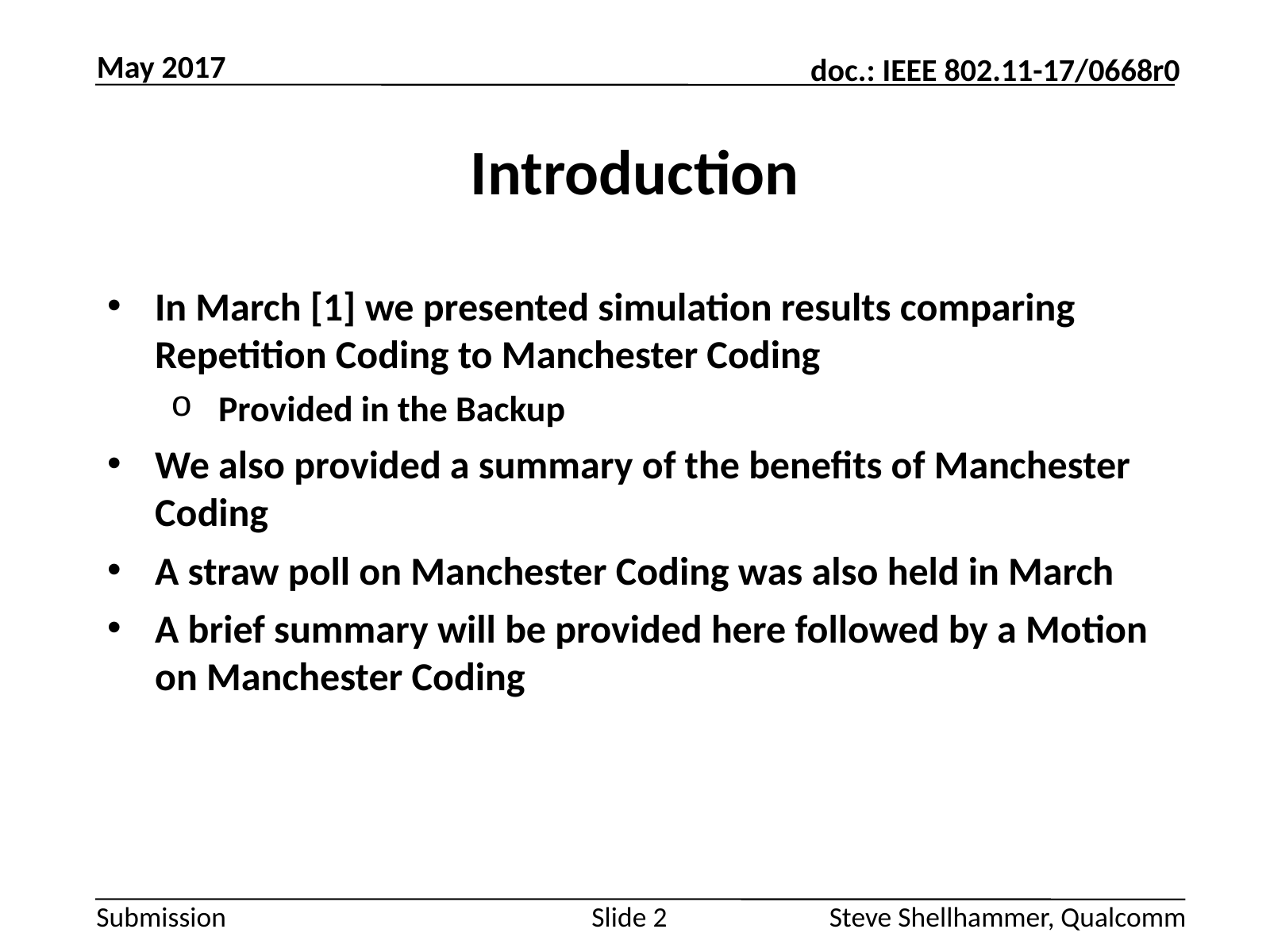

May 2017
# Introduction
In March [1] we presented simulation results comparing Repetition Coding to Manchester Coding
Provided in the Backup
We also provided a summary of the benefits of Manchester Coding
A straw poll on Manchester Coding was also held in March
A brief summary will be provided here followed by a Motion on Manchester Coding
Slide 2
Steve Shellhammer, Qualcomm